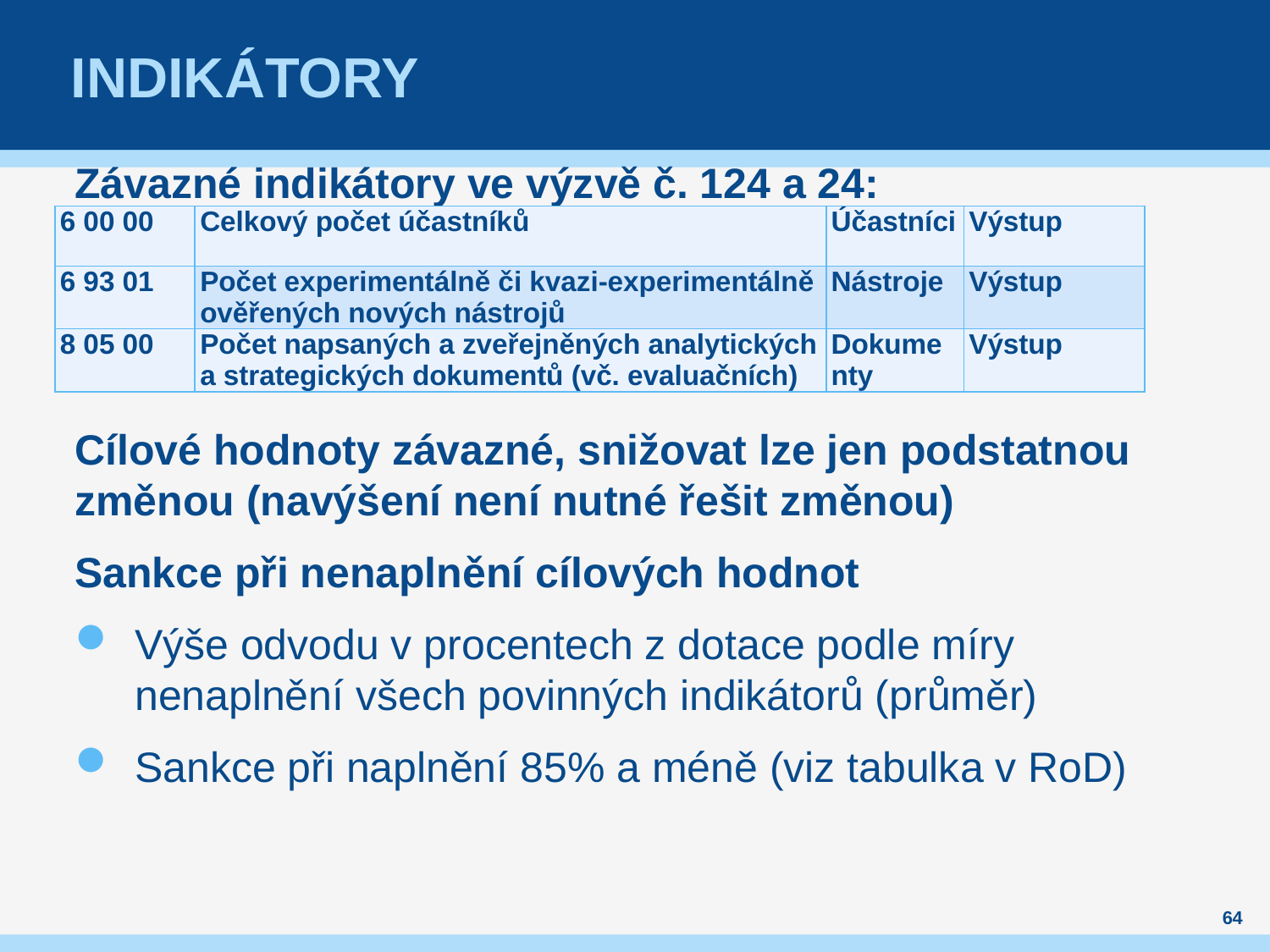

# Indikátory
Závazné indikátory ve výzvě č. 124 a 24:

Cílové hodnoty závazné, snižovat lze jen podstatnou změnou (navýšení není nutné řešit změnou)
Sankce při nenaplnění cílových hodnot
Výše odvodu v procentech z dotace podle míry nenaplnění všech povinných indikátorů (průměr)
Sankce při naplnění 85% a méně (viz tabulka v RoD)

| 6 00 00 | Celkový počet účastníků | Účastníci | Výstup |
| --- | --- | --- | --- |
| 6 93 01 | Počet experimentálně či kvazi-experimentálně ověřených nových nástrojů | Nástroje | Výstup |
| 8 05 00 | Počet napsaných a zveřejněných analytických a strategických dokumentů (vč. evaluačních) | Dokumenty | Výstup |
64